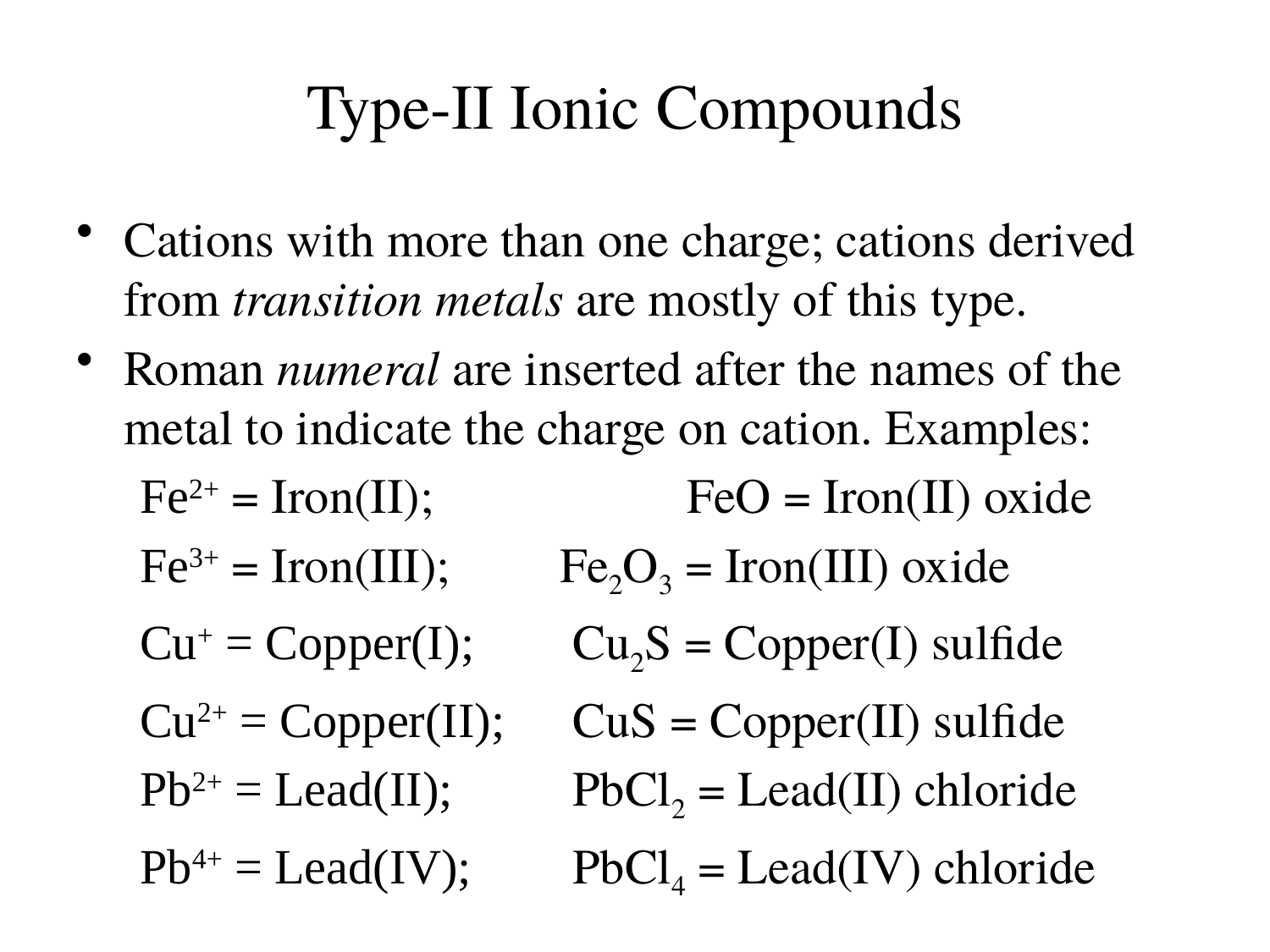

# Type-II Ionic Compounds
Cations with more than one charge; cations derived from transition metals are mostly of this type.
Roman numeral are inserted after the names of the metal to indicate the charge on cation. Examples:
Fe2+ = Iron(II); 		FeO = Iron(II) oxide
Fe3+ = Iron(III); 	Fe2O3 = Iron(III) oxide
Cu+ = Copper(I);	 Cu2S = Copper(I) sulfide
Cu2+ = Copper(II); 	 CuS = Copper(II) sulfide
Pb2+ = Lead(II); 	 PbCl2 = Lead(II) chloride
Pb4+ = Lead(IV); 	 PbCl4 = Lead(IV) chloride